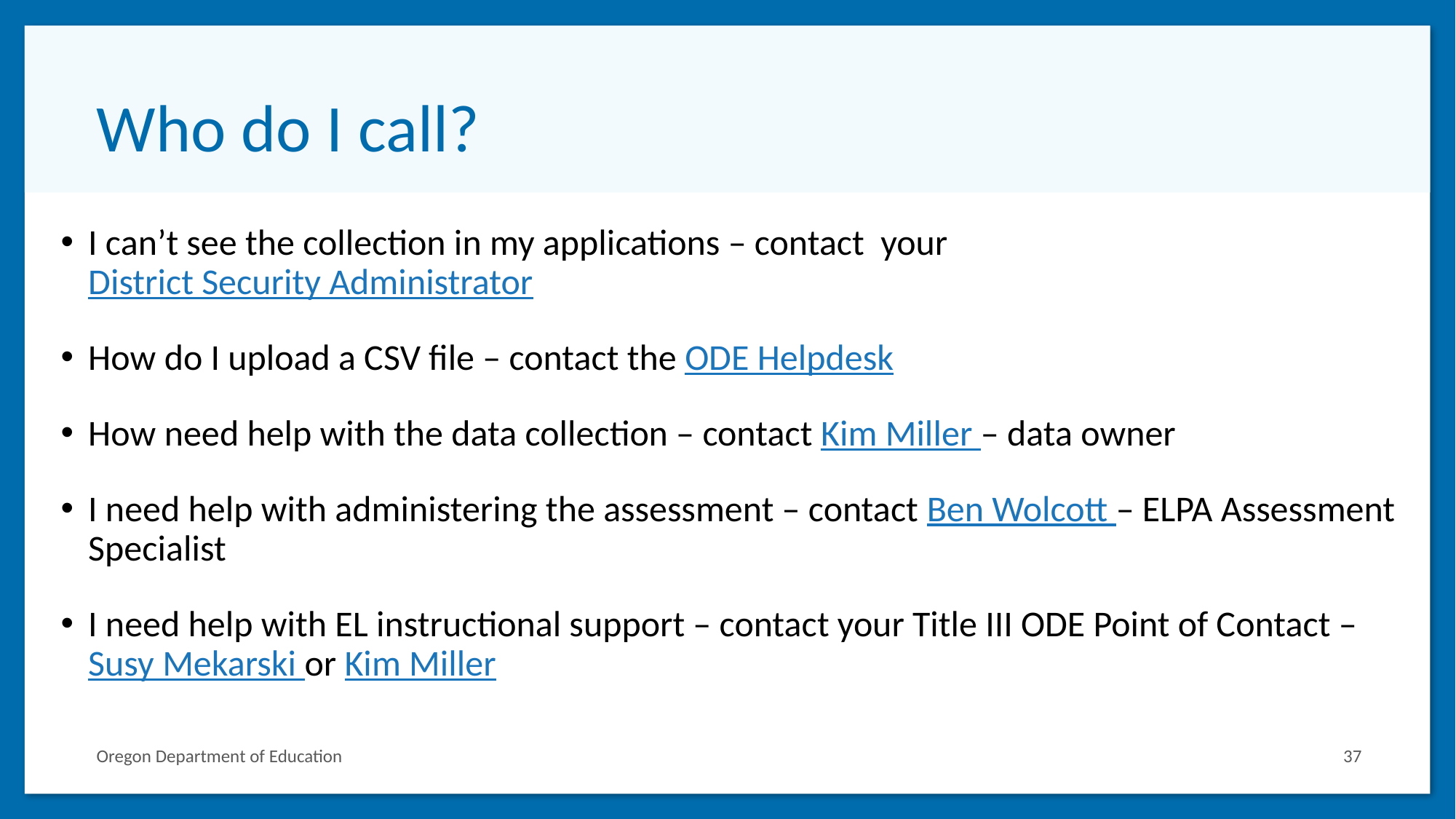

# Who do I call?
I can’t see the collection in my applications – contact  your District Security Administrator
How do I upload a CSV file – contact the ODE Helpdesk
How need help with the data collection – contact Kim Miller – data owner
I need help with administering the assessment – contact Ben Wolcott – ELPA Assessment Specialist
I need help with EL instructional support – contact your Title III ODE Point of Contact – Susy Mekarski or Kim Miller

Oregon Department of Education
37